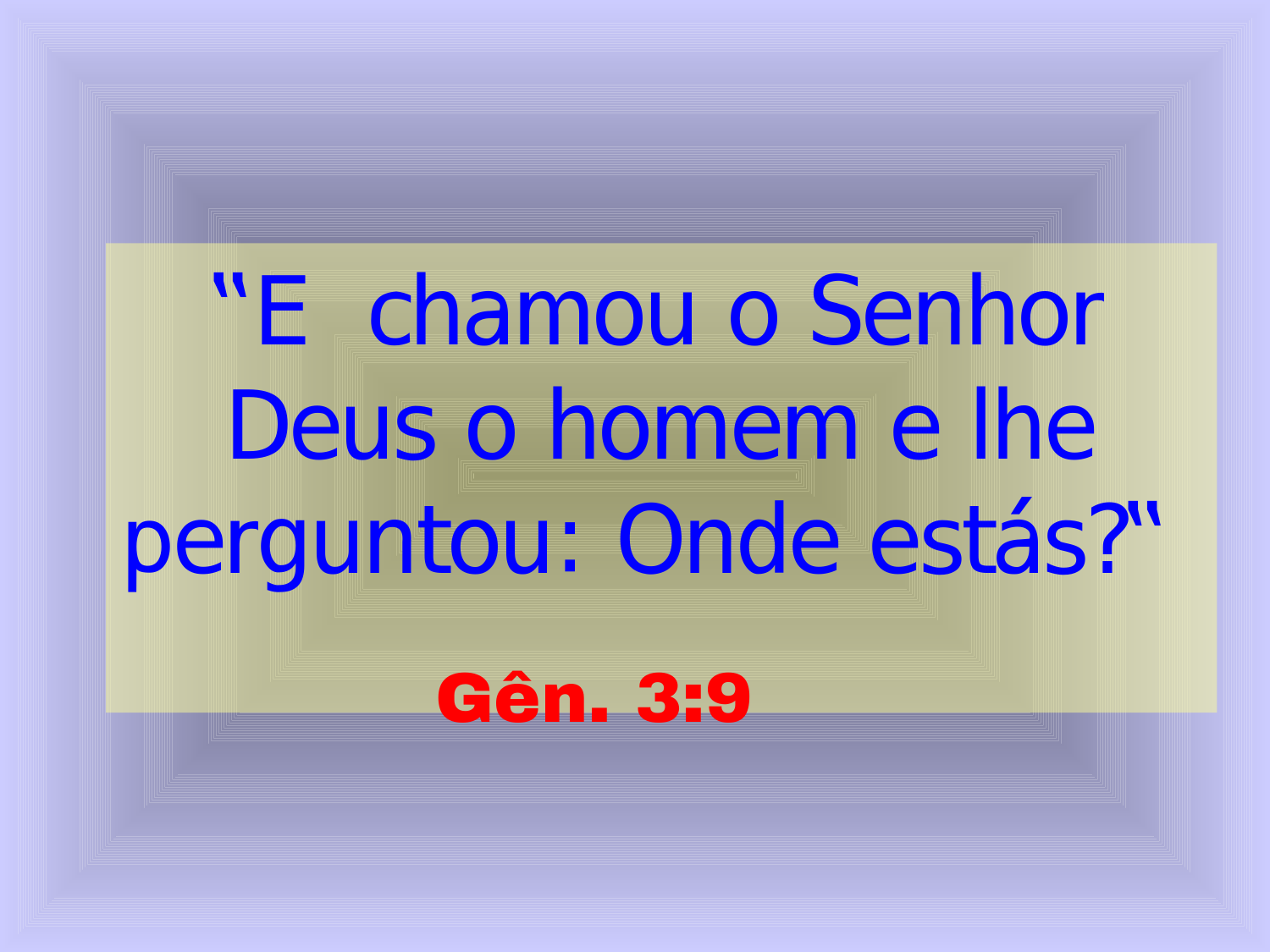

“E  chamou o Senhor Deus o homem e lhe perguntou: Onde estás?“
Gên. 3:9